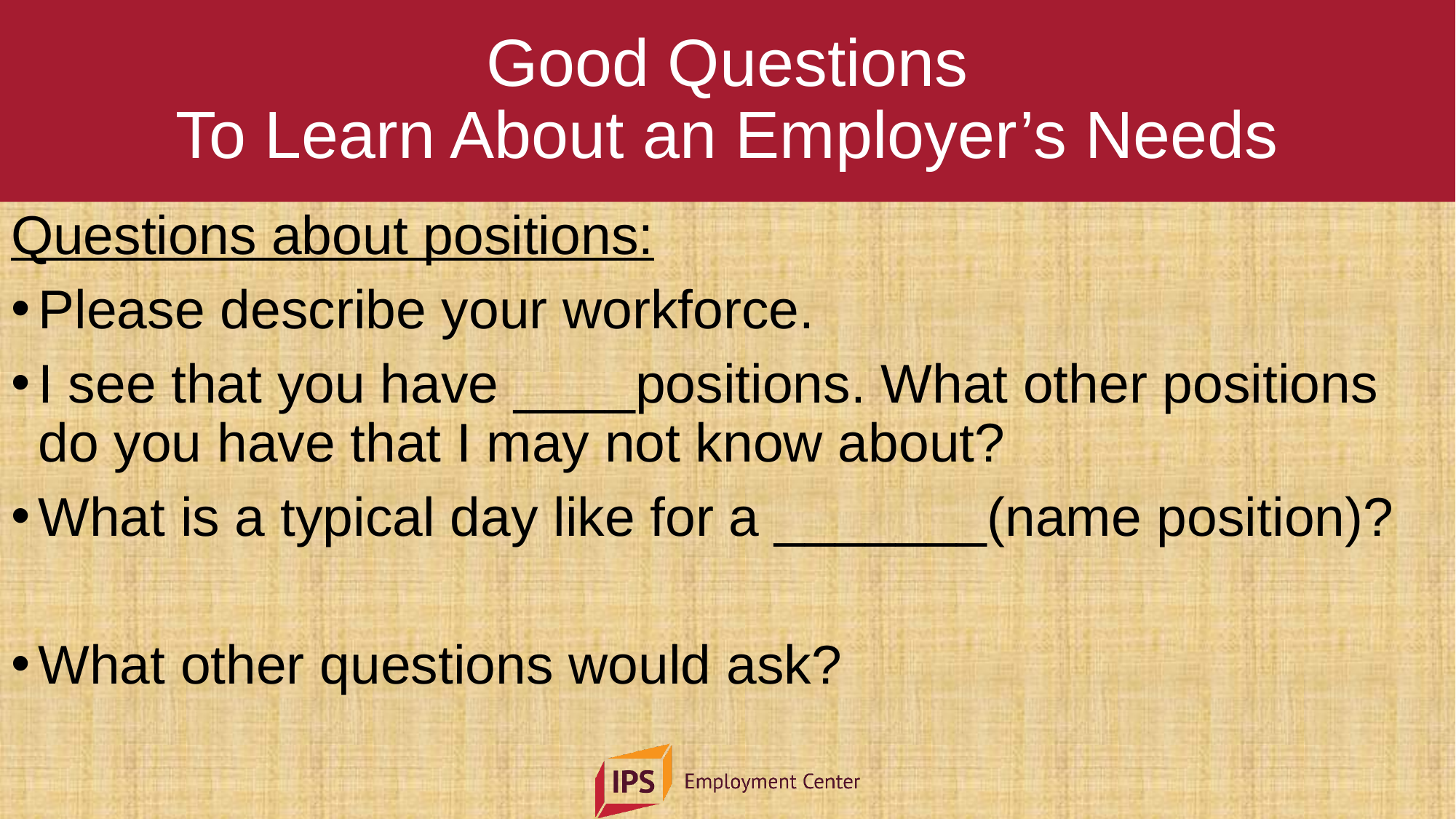

# Good Questions To Learn About an Employer’s Needs
Questions about positions:
Please describe your workforce.
I see that you have ____positions. What other positions do you have that I may not know about?
What is a typical day like for a _______(name position)?

What other questions would ask?